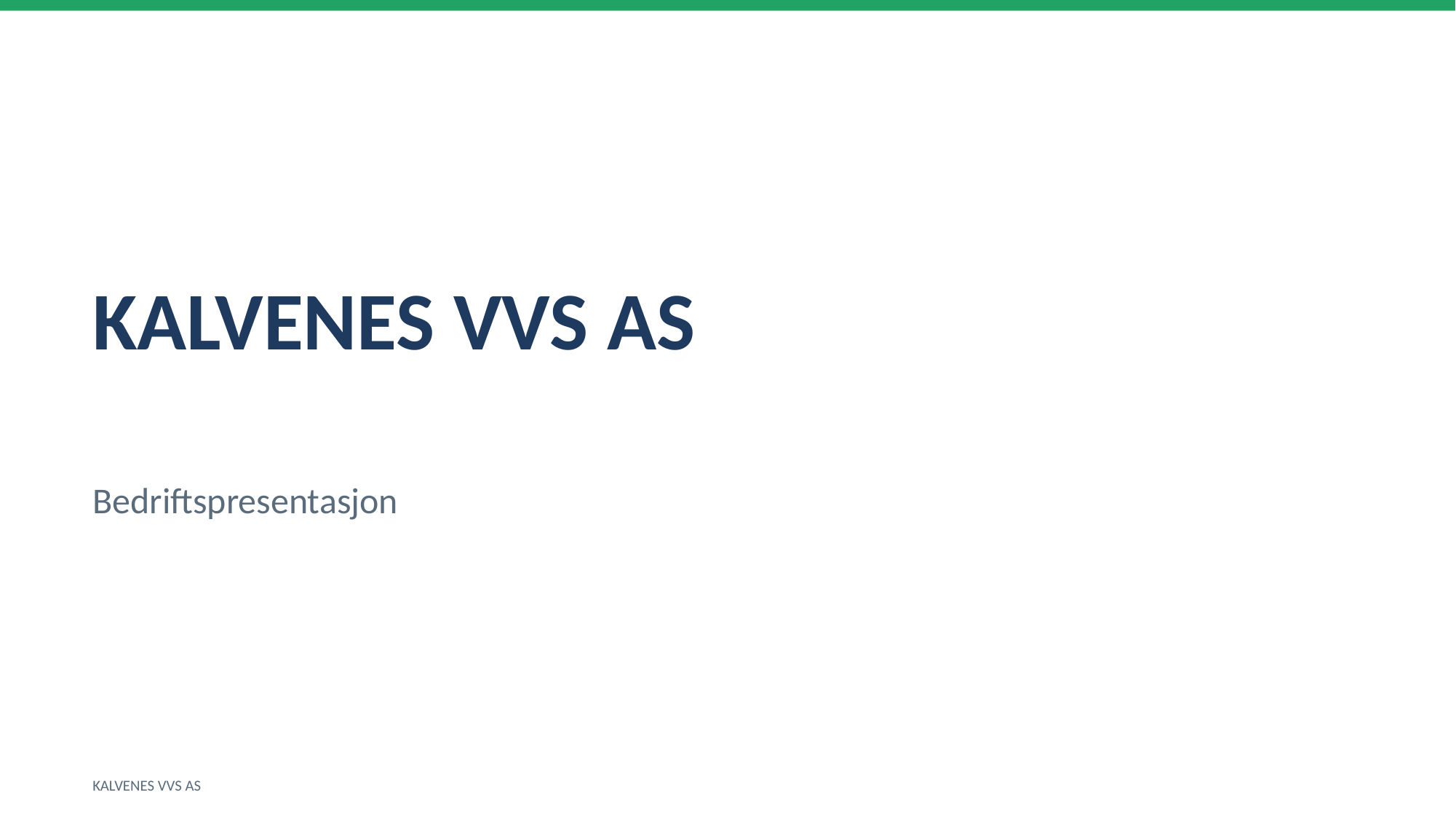

KALVENES VVS AS
Bedriftspresentasjon
KALVENES VVS AS